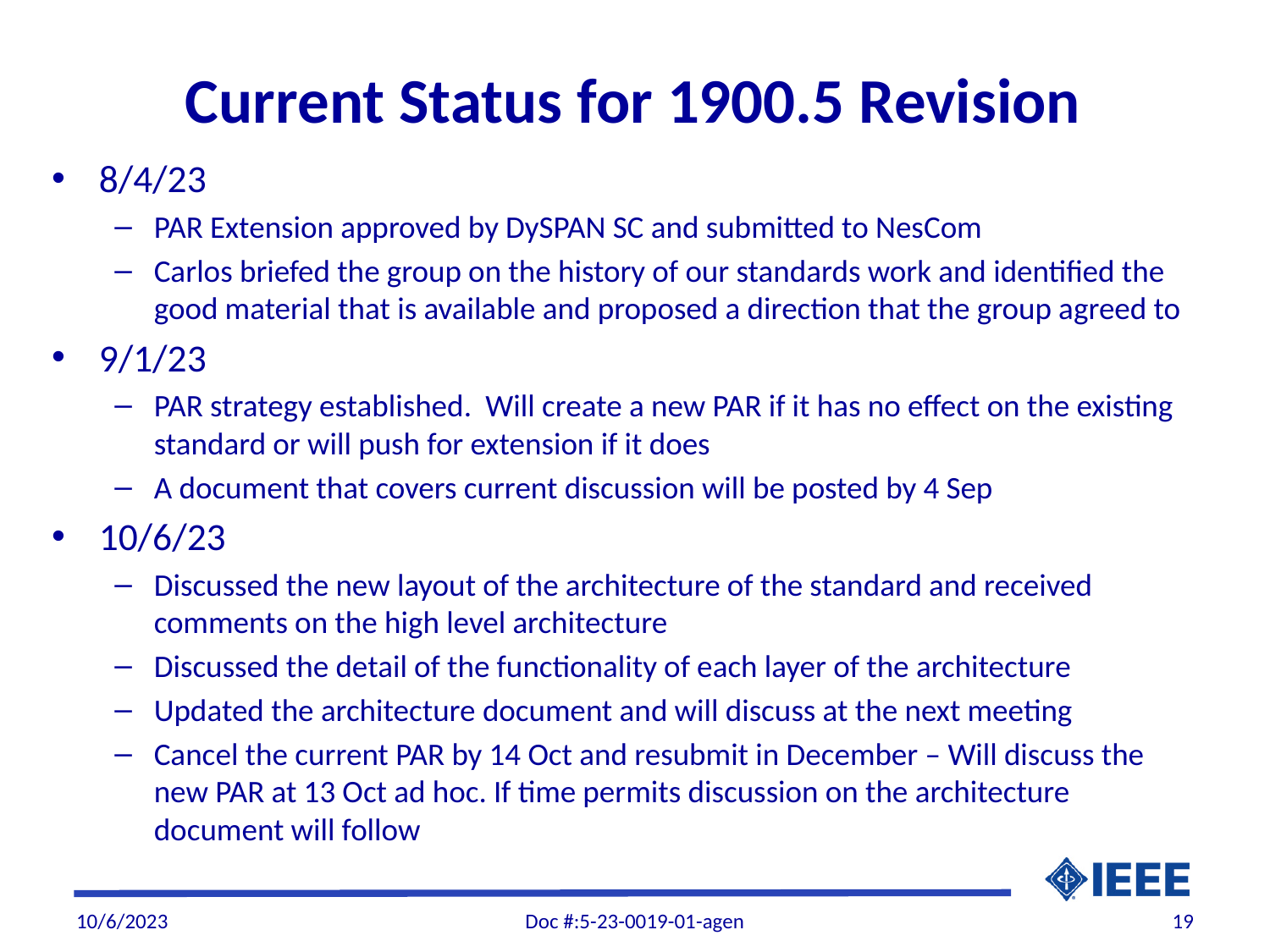

# Current Status for 1900.5 Revision
8/4/23
PAR Extension approved by DySPAN SC and submitted to NesCom
Carlos briefed the group on the history of our standards work and identified the good material that is available and proposed a direction that the group agreed to
9/1/23
PAR strategy established.  Will create a new PAR if it has no effect on the existing standard or will push for extension if it does
A document that covers current discussion will be posted by 4 Sep
10/6/23
Discussed the new layout of the architecture of the standard and received comments on the high level architecture
Discussed the detail of the functionality of each layer of the architecture
Updated the architecture document and will discuss at the next meeting
Cancel the current PAR by 14 Oct and resubmit in December – Will discuss the new PAR at 13 Oct ad hoc. If time permits discussion on the architecture document will follow

10/6/2023
Doc #:5-23-0019-01-agen
19